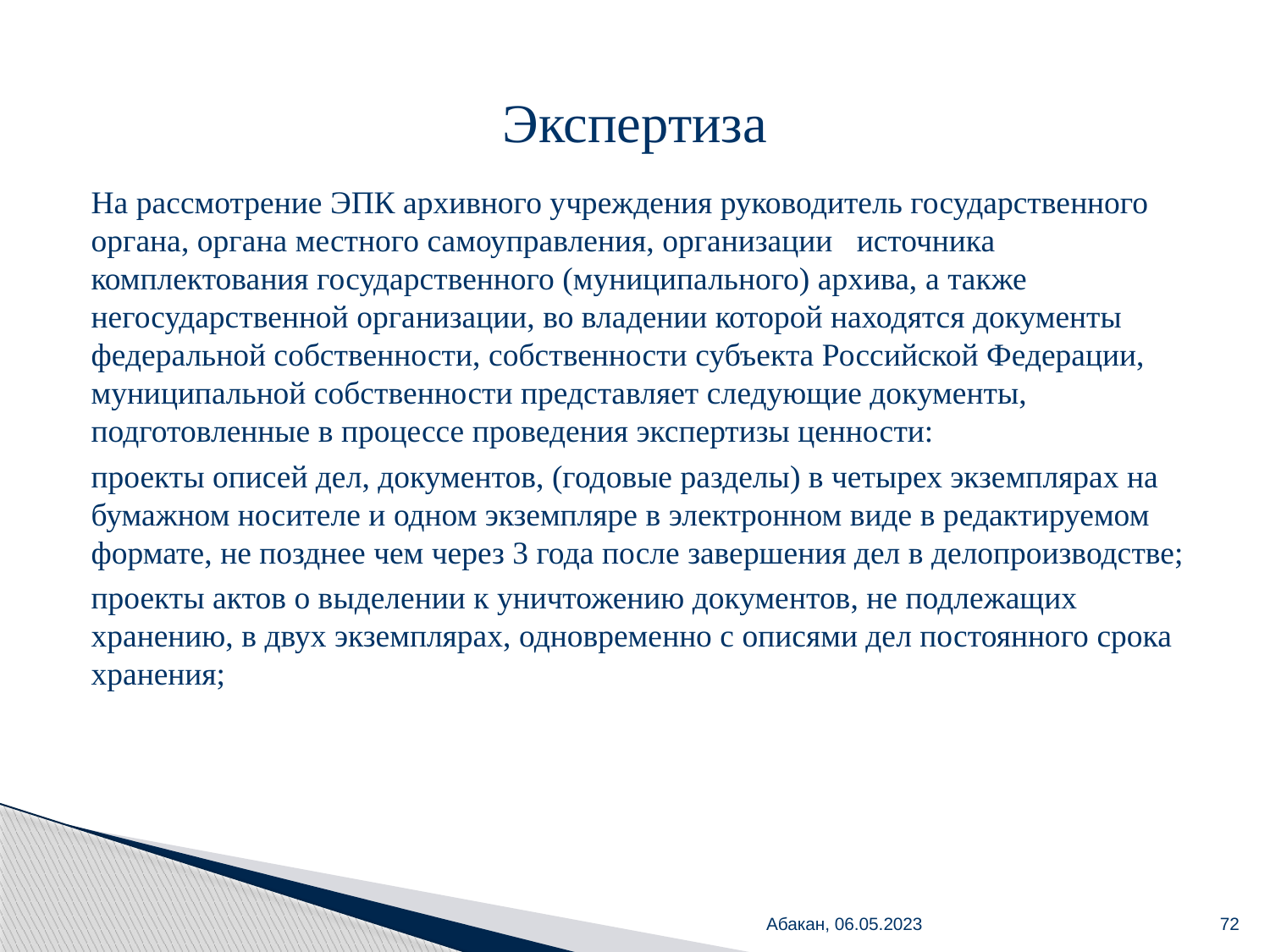

# Экспертиза
На рассмотрение ЭПК архивного учреждения руководитель государственного органа, органа местного самоуправления, организации   источника комплектования государственного (муниципального) архива, а также негосударственной организации, во владении которой находятся документы федеральной собственности, собственности субъекта Российской Федерации, муниципальной собственности представляет следующие документы, подготовленные в процессе проведения экспертизы ценности:
проекты описей дел, документов, (годовые разделы) в четырех экземплярах на бумажном носителе и одном экземпляре в электронном виде в редактируемом формате, не позднее чем через 3 года после завершения дел в делопроизводстве;
проекты актов о выделении к уничтожению документов, не подлежащих хранению, в двух экземплярах, одновременно с описями дел постоянного срока хранения;
Абакан, 06.05.2023
72